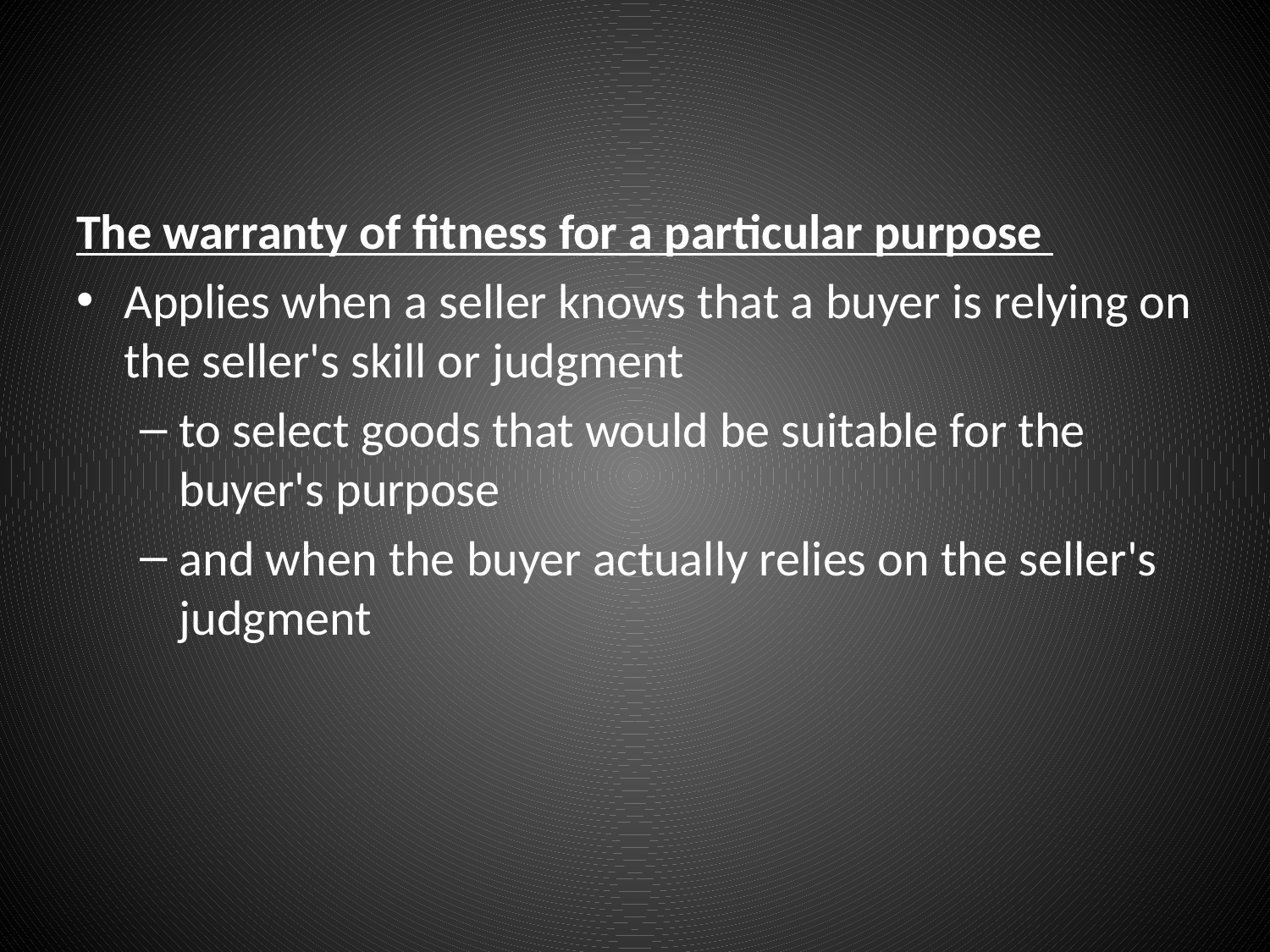

#
The warranty of fitness for a particular purpose
Applies when a seller knows that a buyer is relying on the seller's skill or judgment
to select goods that would be suitable for the buyer's purpose
and when the buyer actually relies on the seller's judgment